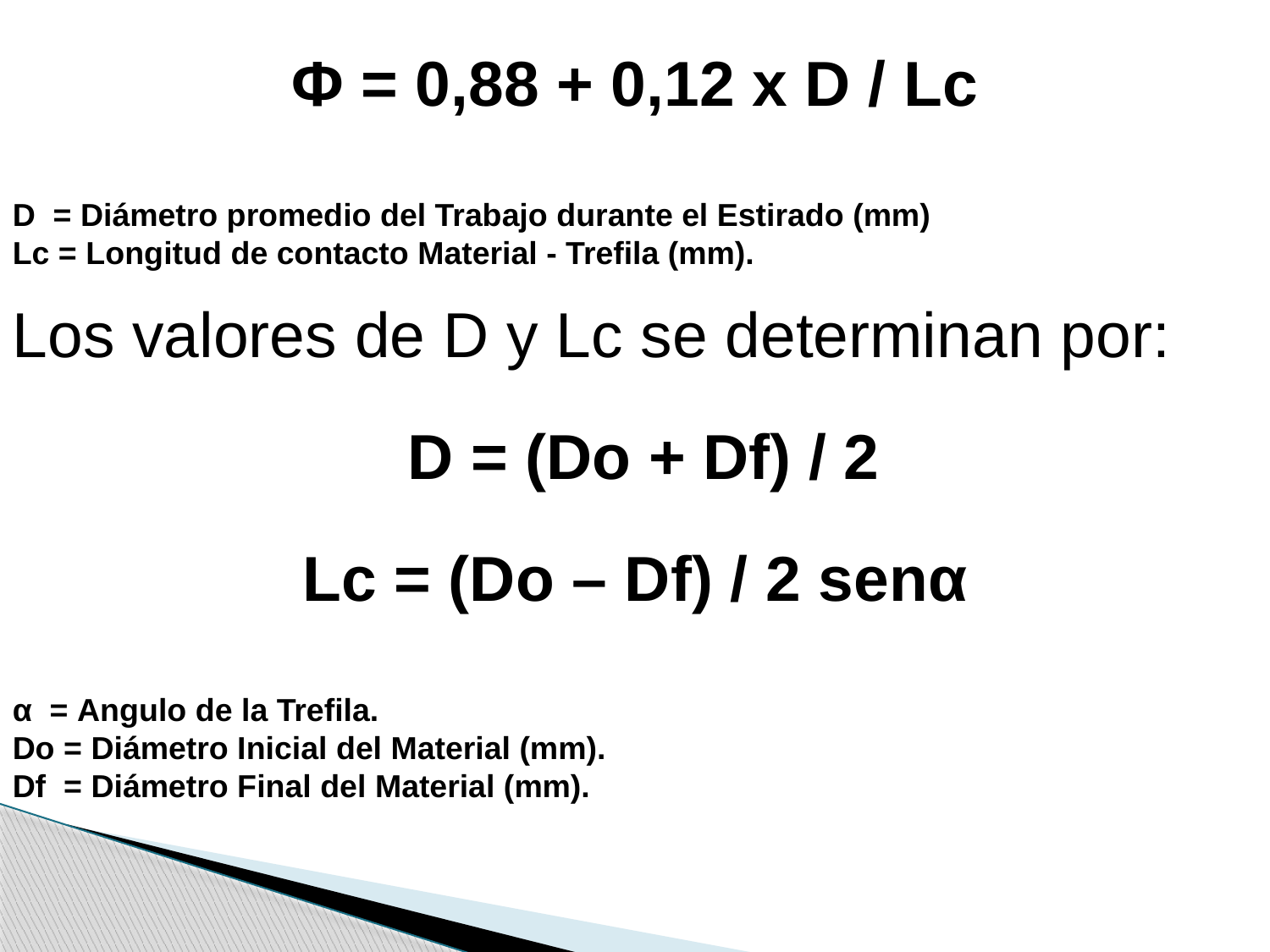

Φ = 0,88 + 0,12 x D / Lc

D  = Diámetro promedio del Trabajo durante el Estirado (mm)
Lc = Longitud de contacto Material - Trefila (mm).

Los valores de D y Lc se determinan por:

 D = (Do + Df) / 2

Lc = (Do – Df) / 2 senα

α  = Angulo de la Trefila.
Do = Diámetro Inicial del Material (mm).
Df  = Diámetro Final del Material (mm).